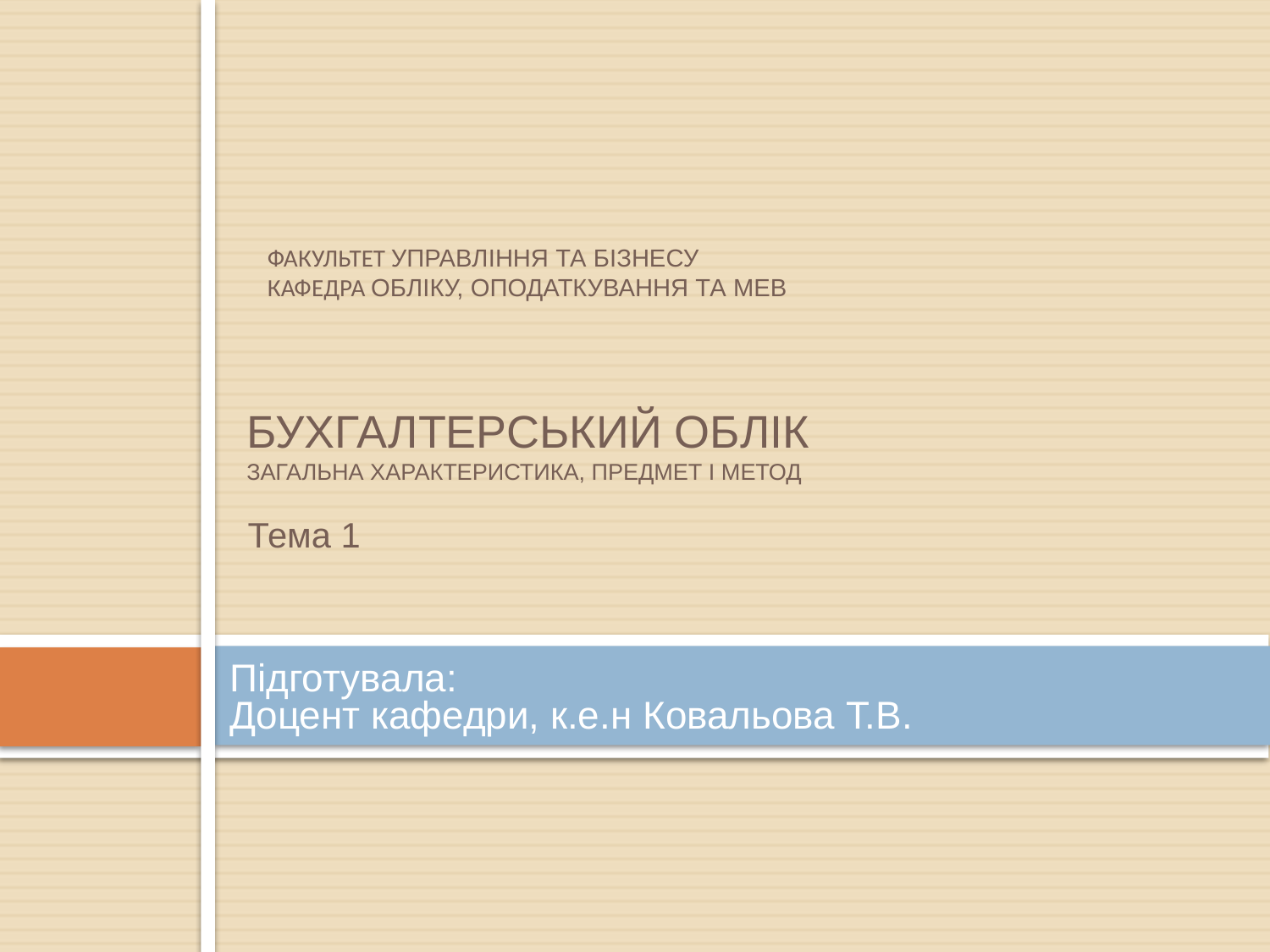

ФАКУЛЬТЕТ УПРАВЛІННЯ ТА БІЗНЕСУ
КАФЕДРА ОБЛІКУ, ОПОДАТКУВАННЯ ТА МЕВ

# бухгалтерський облік Загальна характеристика, предмет і метод
Тема 1
Підготувала:
Доцент кафедри, к.е.н Ковальова Т.В.